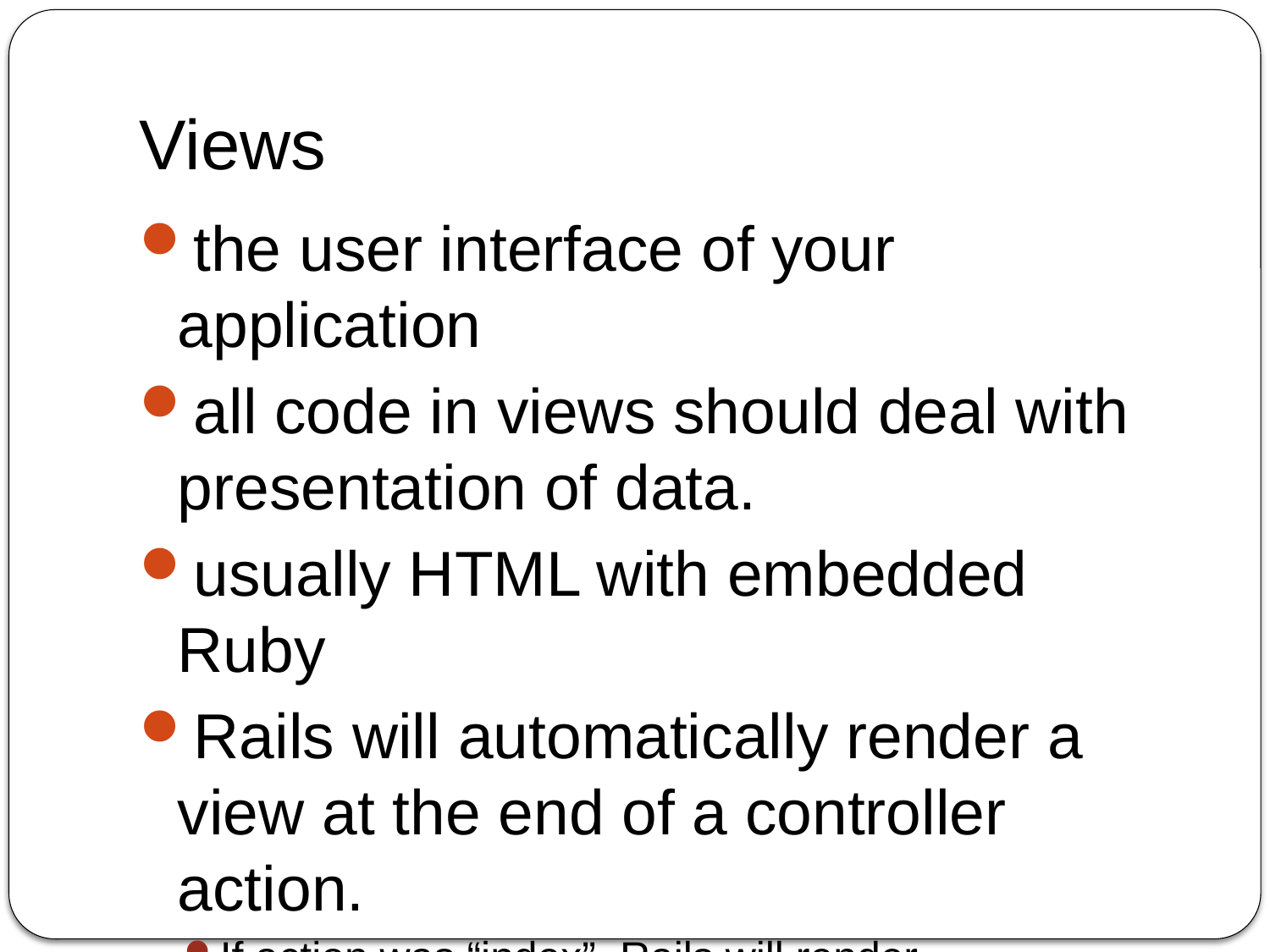

# Views
the user interface of your application
all code in views should deal with presentation of data.
usually HTML with embedded Ruby
Rails will automatically render a view at the end of a controller action.
If action was “index”, Rails will render index.html.erb
Demo: app/views/user/index.html.erb